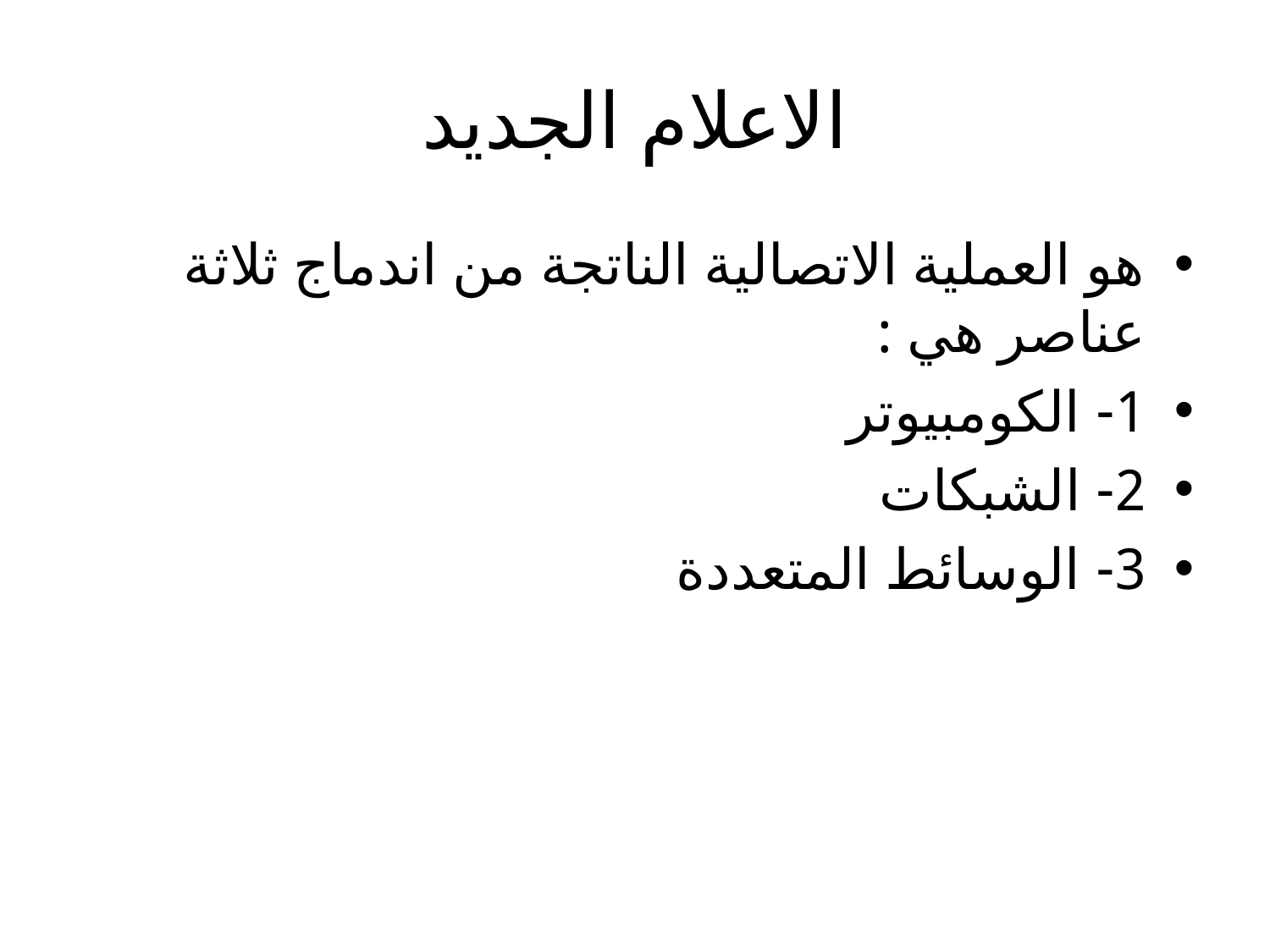

# الاعلام الجديد
هو العملية الاتصالية الناتجة من اندماج ثلاثة عناصر هي :
1- الكومبيوتر
2- الشبكات
3- الوسائط المتعددة